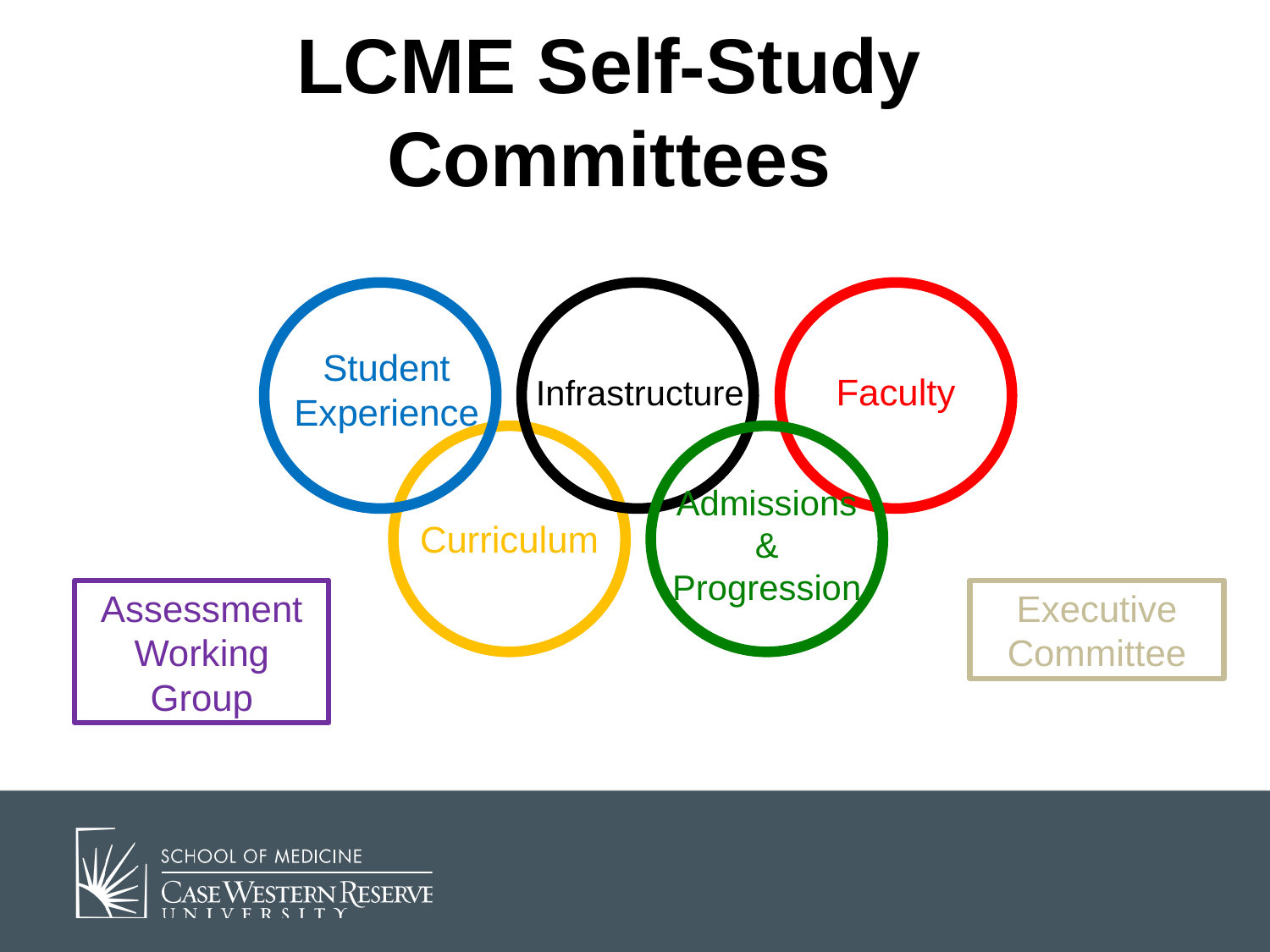

# LCME Self-Study Committees

Student Experience
Faculty
Infrastructure

Admissions & Progression
Curriculum
Assessment Working Group
Executive Committee